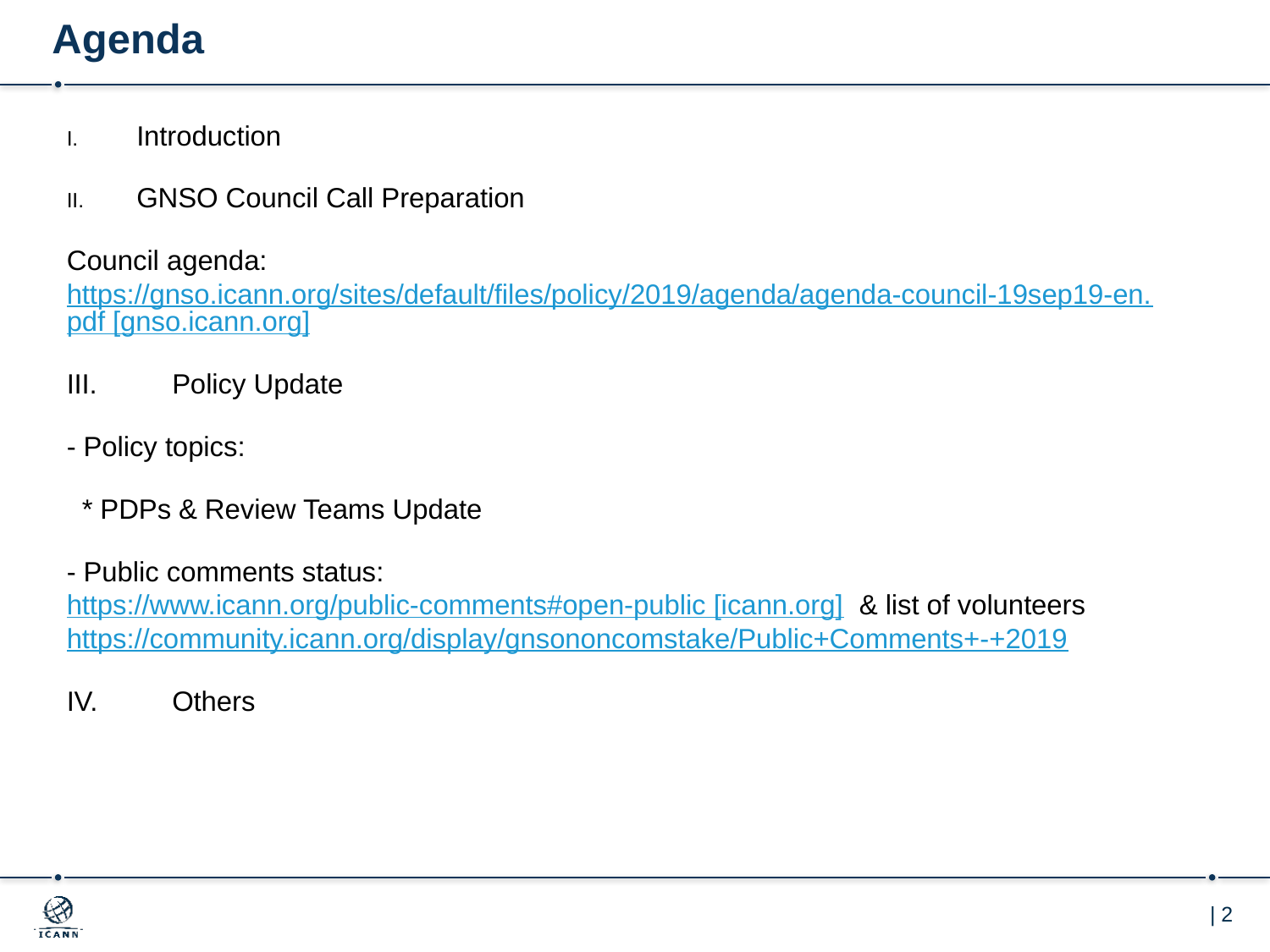

# Agenda
Introduction
GNSO Council Call Preparation
Council agenda: https://gnso.icann.org/sites/default/files/policy/2019/agenda/agenda-council-19sep19-en.pdf [gnso.icann.org]
III. 	Policy Update
- Policy topics:
  * PDPs & Review Teams Update
- Public comments status:  https://www.icann.org/public-comments#open-public [icann.org]  & list of volunteers https://community.icann.org/display/gnsononcomstake/Public+Comments+-+2019
IV. 	Others